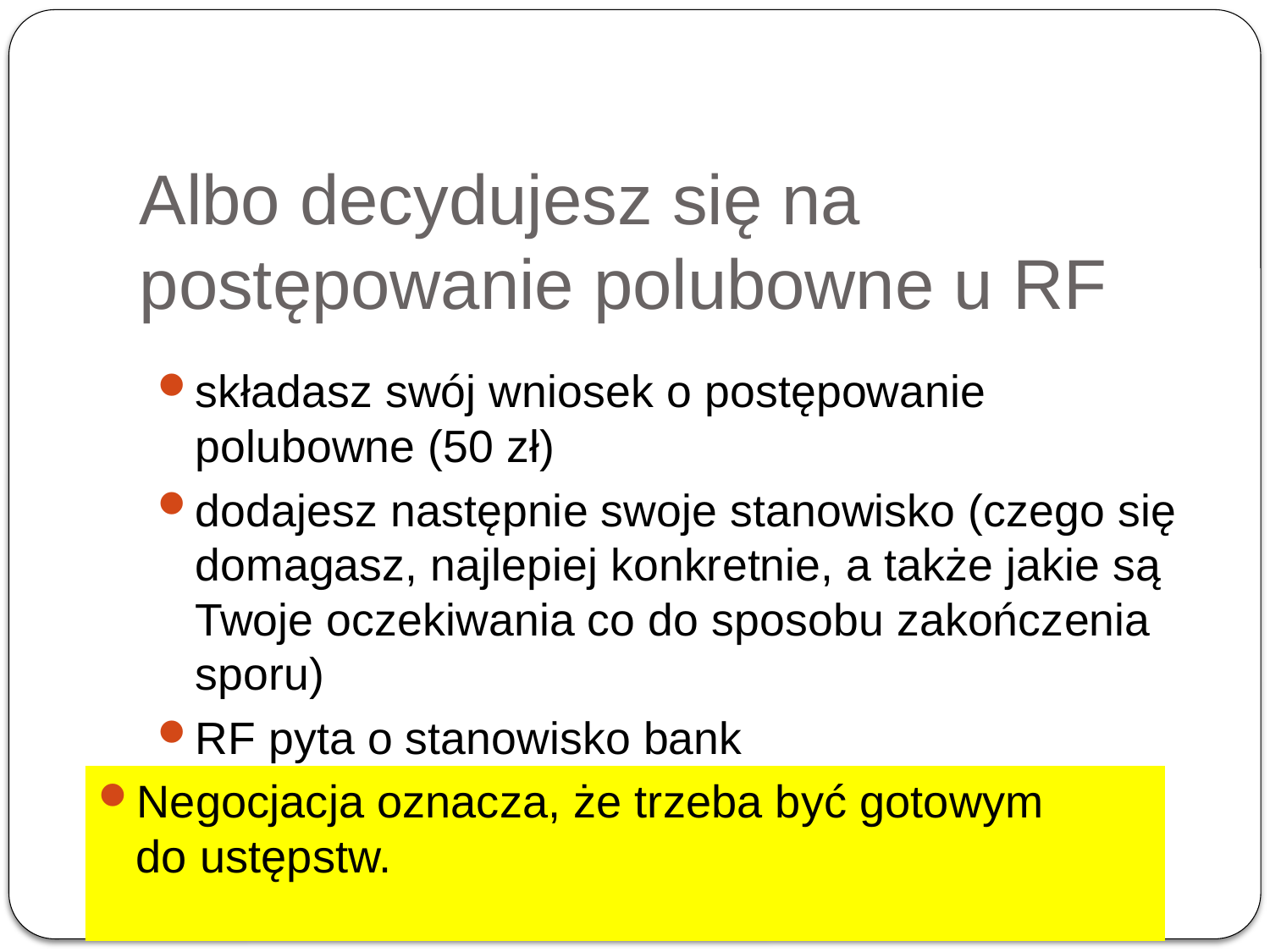

# Albo decydujesz się na postępowanie polubowne u RF
składasz swój wniosek o postępowanie polubowne (50 zł)
dodajesz następnie swoje stanowisko (czego się domagasz, najlepiej konkretnie, a także jakie są Twoje oczekiwania co do sposobu zakończenia sporu)
RF pyta o stanowisko bank
Negocjacja oznacza, że trzeba być gotowym
do ustępstw.